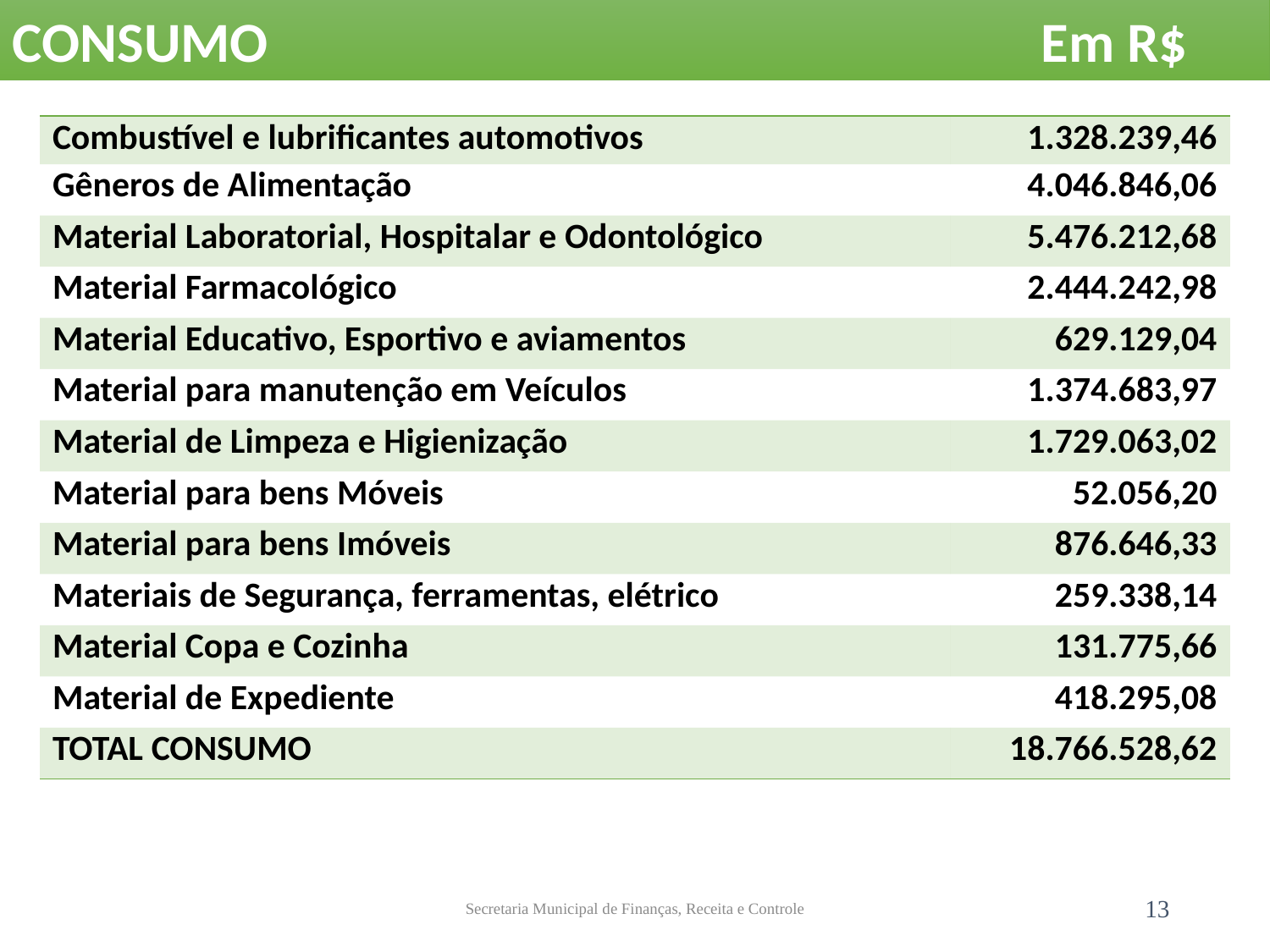

CONSUMO					           Em R$
| Combustível e lubrificantes automotivos | 1.328.239,46 |
| --- | --- |
| Gêneros de Alimentação | 4.046.846,06 |
| Material Laboratorial, Hospitalar e Odontológico | 5.476.212,68 |
| Material Farmacológico | 2.444.242,98 |
| Material Educativo, Esportivo e aviamentos | 629.129,04 |
| Material para manutenção em Veículos | 1.374.683,97 |
| Material de Limpeza e Higienização | 1.729.063,02 |
| Material para bens Móveis | 52.056,20 |
| Material para bens Imóveis | 876.646,33 |
| Materiais de Segurança, ferramentas, elétrico | 259.338,14 |
| Material Copa e Cozinha | 131.775,66 |
| Material de Expediente | 418.295,08 |
| TOTAL CONSUMO | 18.766.528,62 |
Secretaria Municipal de Finanças, Receita e Controle
13